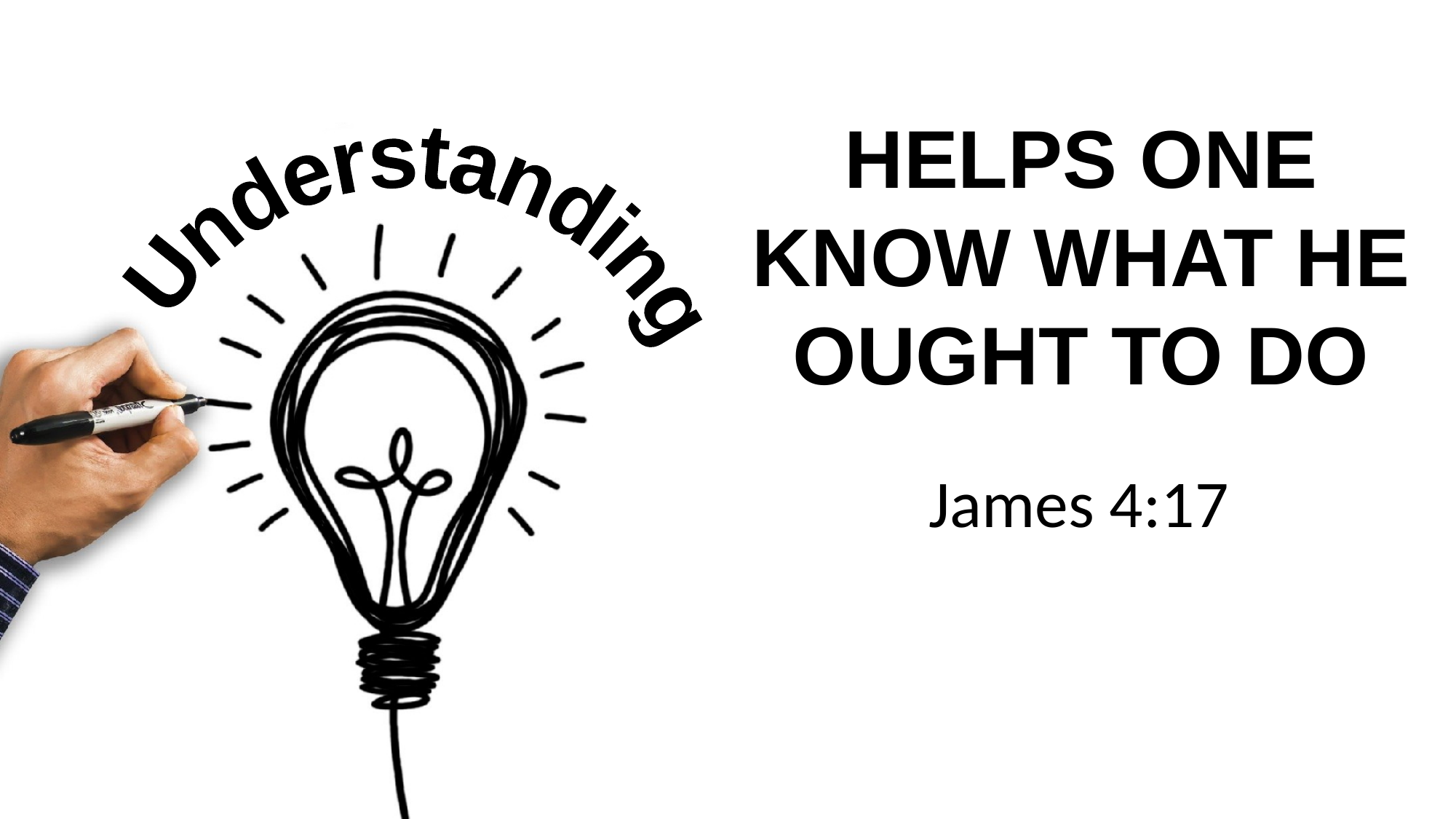

Helps one
know what he ought to do
Understanding
# James 4:17